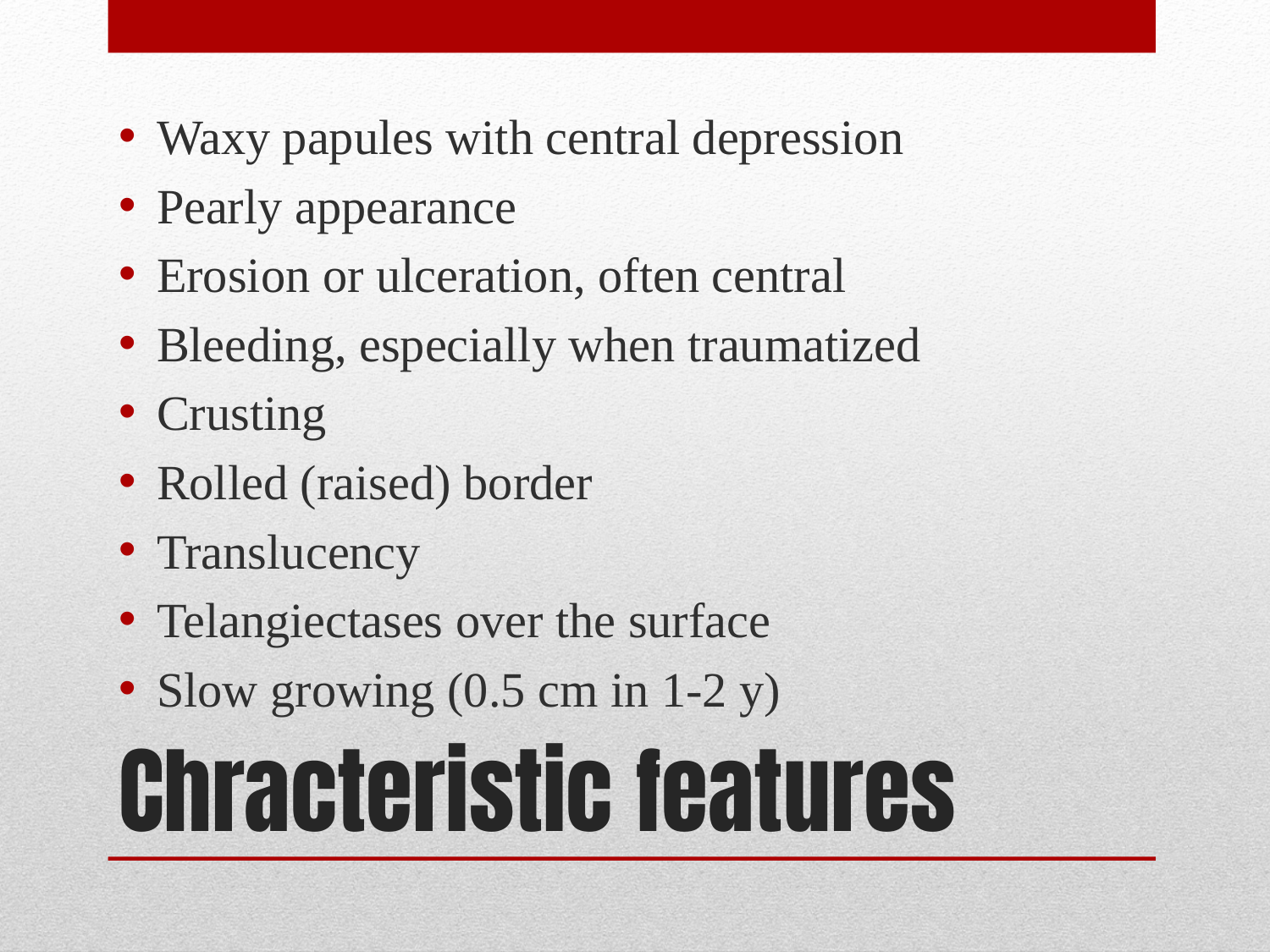

Waxy papules with central depression
Pearly appearance
Erosion or ulceration, often central
Bleeding, especially when traumatized
Crusting
Rolled (raised) border
Translucency
Telangiectases over the surface
Slow growing (0.5 cm in 1-2 y)
# Chracteristic features